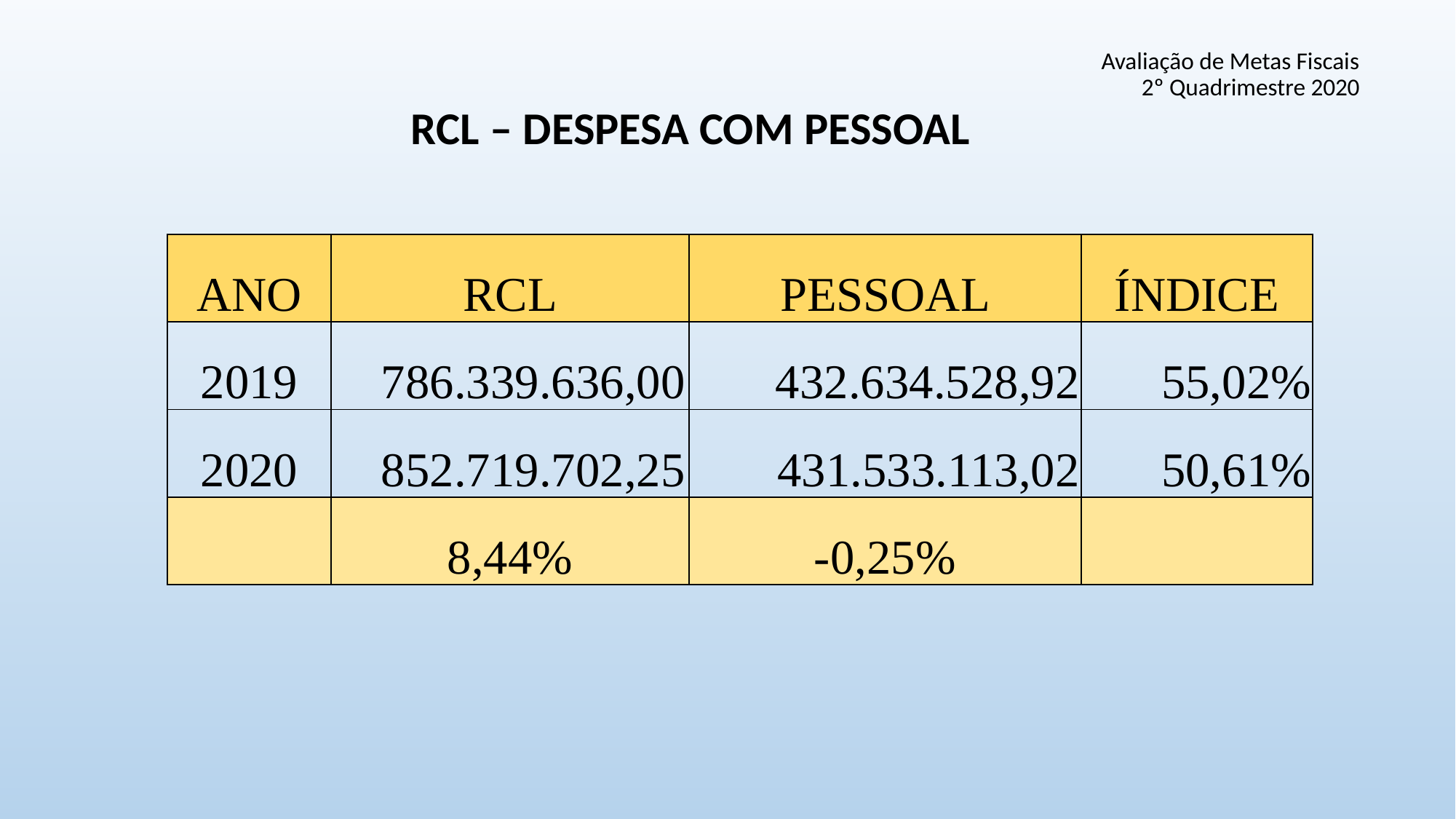

# Avaliação de Metas Fiscais 2º Quadrimestre 2020
RCL – DESPESA COM PESSOAL
| ANO | RCL | PESSOAL | ÍNDICE |
| --- | --- | --- | --- |
| 2019 | 786.339.636,00 | 432.634.528,92 | 55,02% |
| 2020 | 852.719.702,25 | 431.533.113,02 | 50,61% |
|  | 8,44% | -0,25% |  |